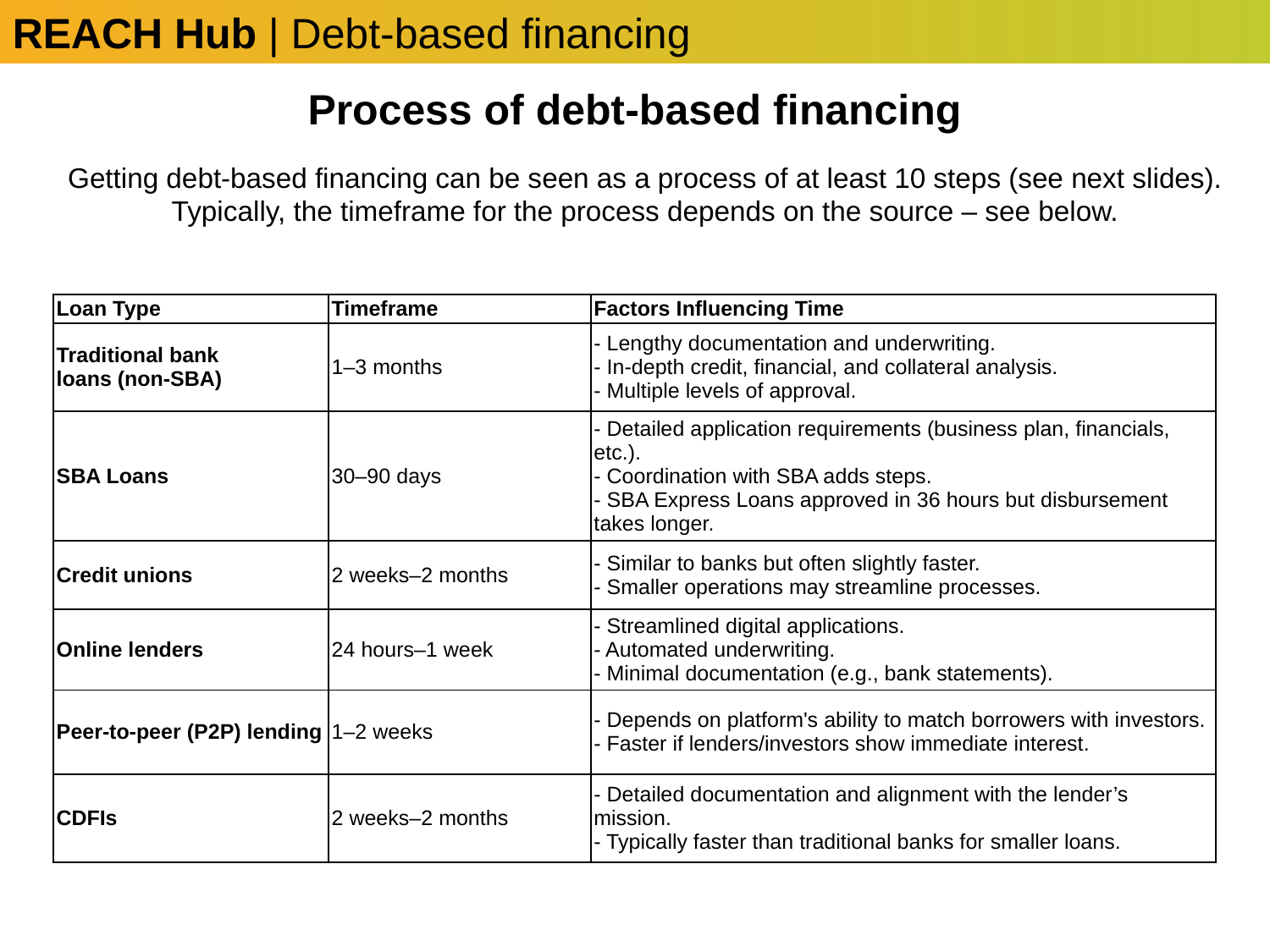

REACH Hub | Debt-based financing
Process of debt-based financing
Getting debt-based financing can be seen as a process of at least 10 steps (see next slides). Typically, the timeframe for the process depends on the source – see below.
| Loan Type | Timeframe | Factors Influencing Time |
| --- | --- | --- |
| Traditional bank loans (non-SBA) | 1–3 months | - Lengthy documentation and underwriting. - In-depth credit, financial, and collateral analysis. - Multiple levels of approval. |
| SBA Loans | 30–90 days | - Detailed application requirements (business plan, financials, etc.). - Coordination with SBA adds steps. - SBA Express Loans approved in 36 hours but disbursement takes longer. |
| Credit unions | 2 weeks–2 months | - Similar to banks but often slightly faster. - Smaller operations may streamline processes. |
| Online lenders | 24 hours–1 week | - Streamlined digital applications. - Automated underwriting. - Minimal documentation (e.g., bank statements). |
| Peer-to-peer (P2P) lending | 1–2 weeks | - Depends on platform's ability to match borrowers with investors. - Faster if lenders/investors show immediate interest. |
| CDFIs | 2 weeks–2 months | - Detailed documentation and alignment with the lender’s mission. - Typically faster than traditional banks for smaller loans. |